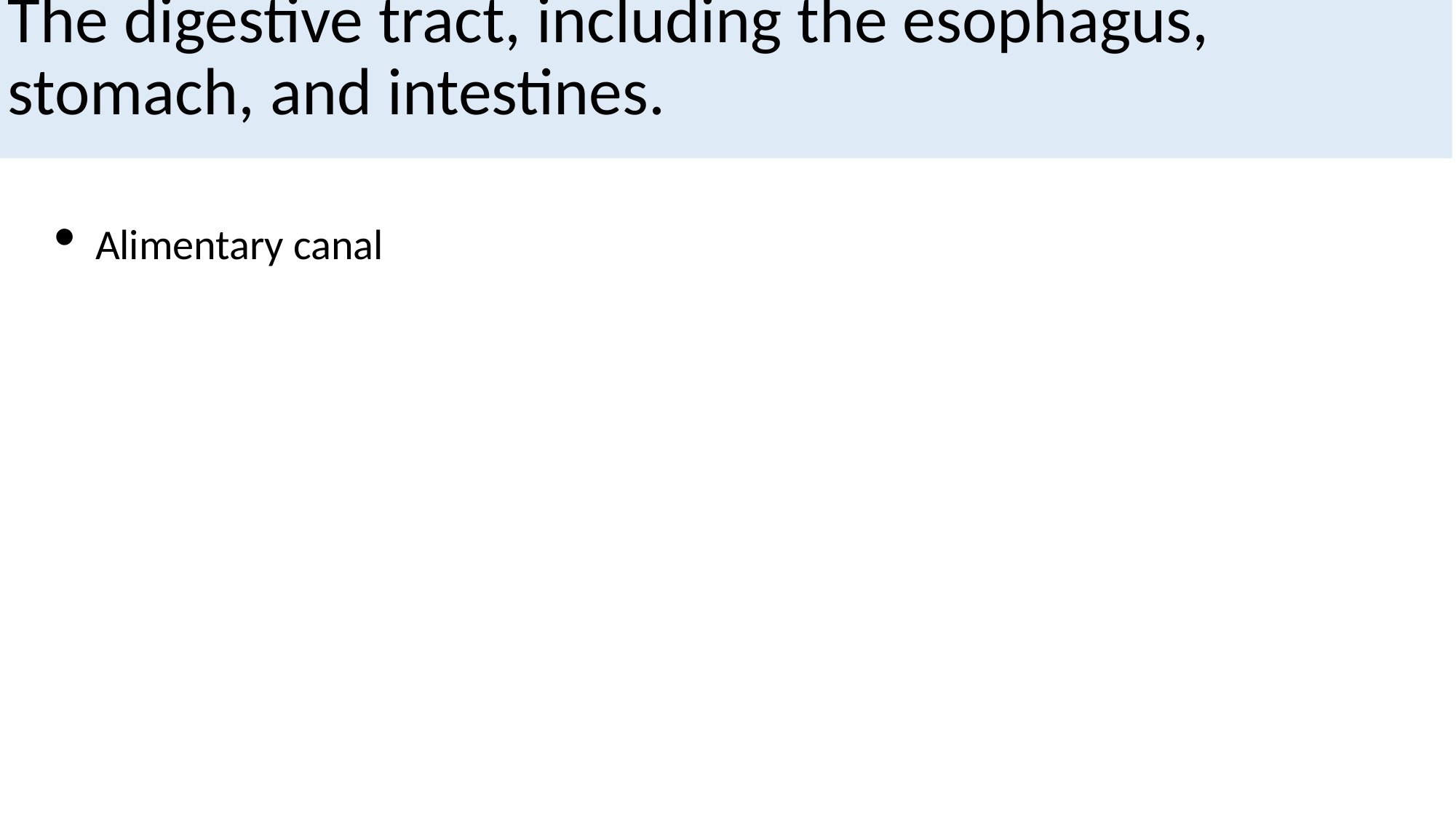

# The digestive tract, including the esophagus, stomach, and intestines.
 Alimentary canal